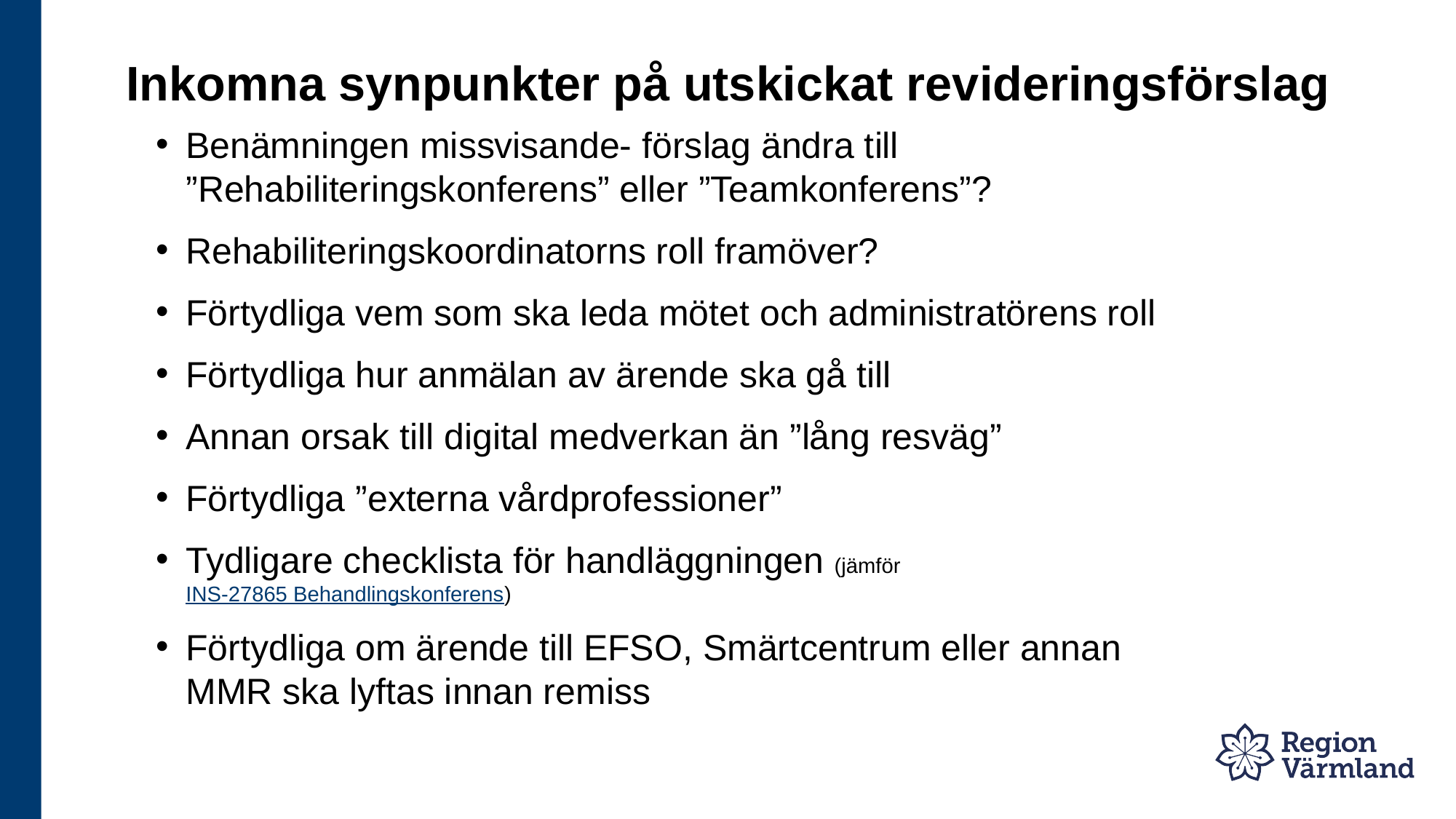

# Inkomna synpunkter på utskickat revideringsförslag
Benämningen missvisande- förslag ändra till ”Rehabiliteringskonferens” eller ”Teamkonferens”?
Rehabiliteringskoordinatorns roll framöver?
Förtydliga vem som ska leda mötet och administratörens roll
Förtydliga hur anmälan av ärende ska gå till
Annan orsak till digital medverkan än ”lång resväg”
Förtydliga ”externa vårdprofessioner”
Tydligare checklista för handläggningen (jämför INS-27865 Behandlingskonferens)
Förtydliga om ärende till EFSO, Smärtcentrum eller annan MMR ska lyftas innan remiss